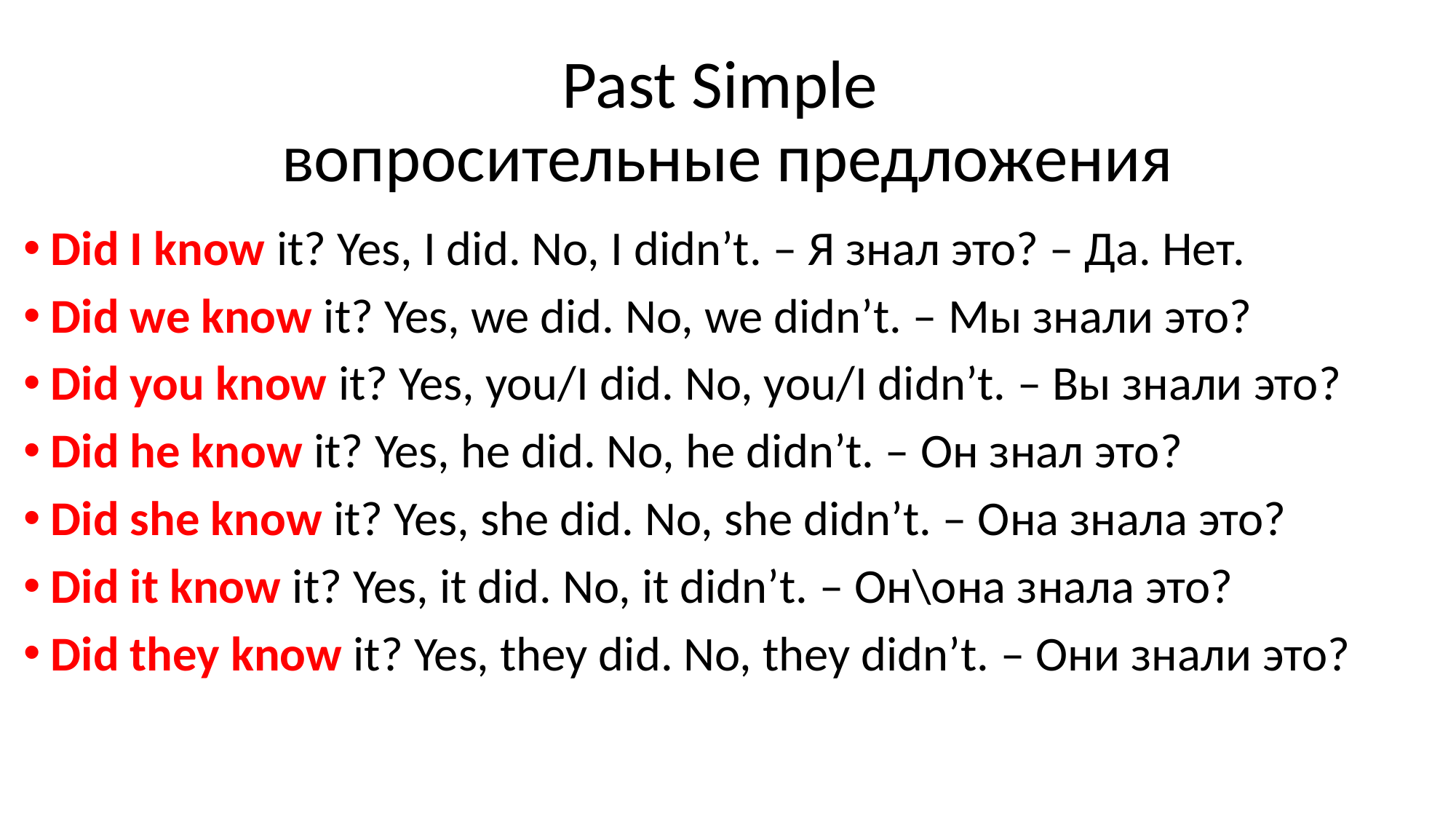

# Past Simple вопросительные предложения
Did I know it? Yes, I did. No, I didn’t. – Я знал это? – Да. Нет.
Did we know it? Yes, we did. No, we didn’t. – Мы знали это?
Did you know it? Yes, you/I did. No, you/I didn’t. – Вы знали это?
Did he know it? Yes, he did. No, he didn’t. – Он знал это?
Did she know it? Yes, she did. No, she didn’t. – Она знала это?
Did it know it? Yes, it did. No, it didn’t. – Он\она знала это?
Did they know it? Yes, they did. No, they didn’t. – Они знали это?